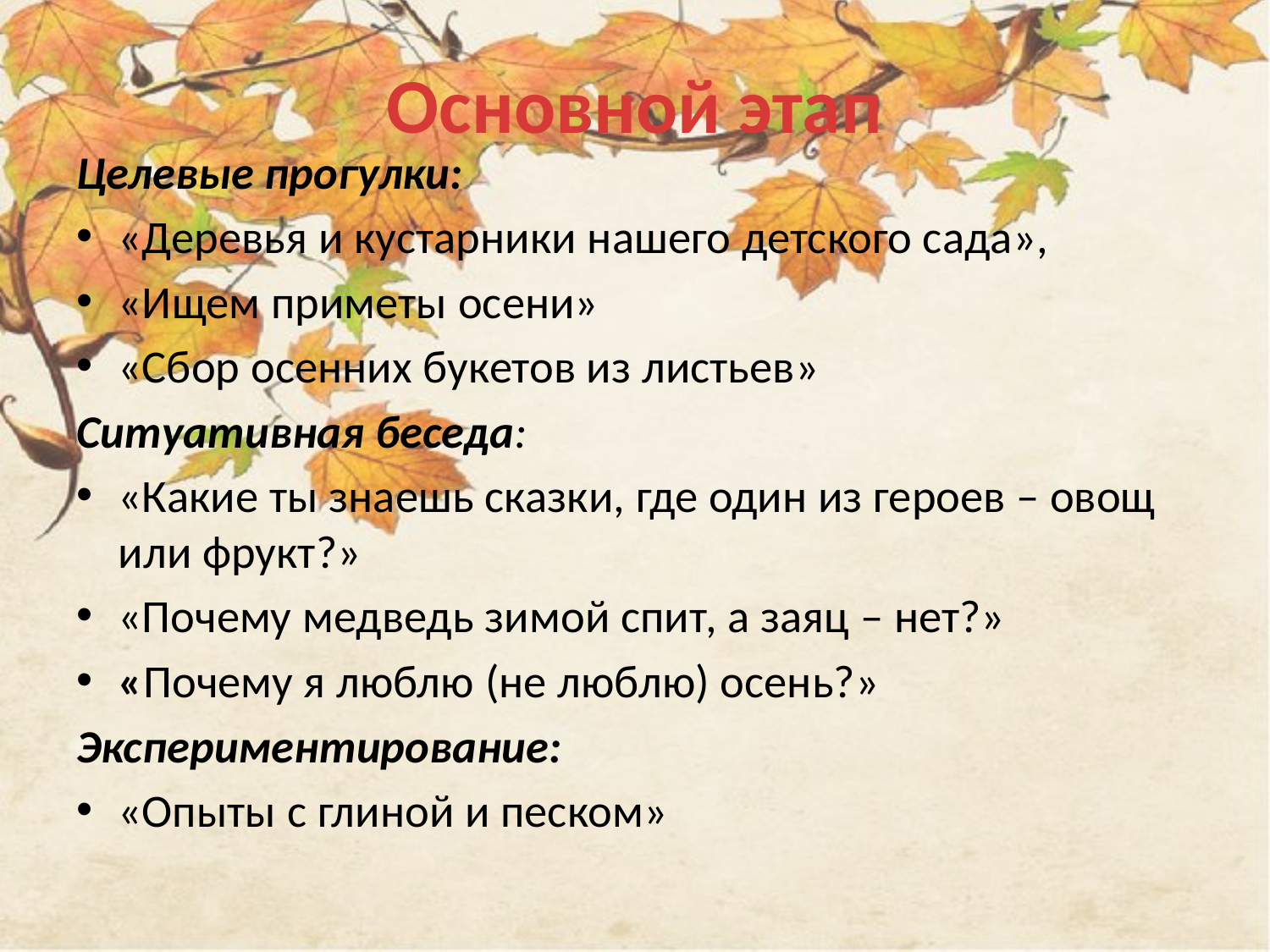

# Основной этап
Целевые прогулки:
«Деревья и кустарники нашего детского сада»,
«Ищем приметы осени»
«Сбор осенних букетов из листьев»
Ситуативная беседа:
«Какие ты знаешь сказки, где один из героев – овощ или фрукт?»
«Почему медведь зимой спит, а заяц – нет?»
«Почему я люблю (не люблю) осень?»
Экспериментирование:
«Опыты с глиной и песком»